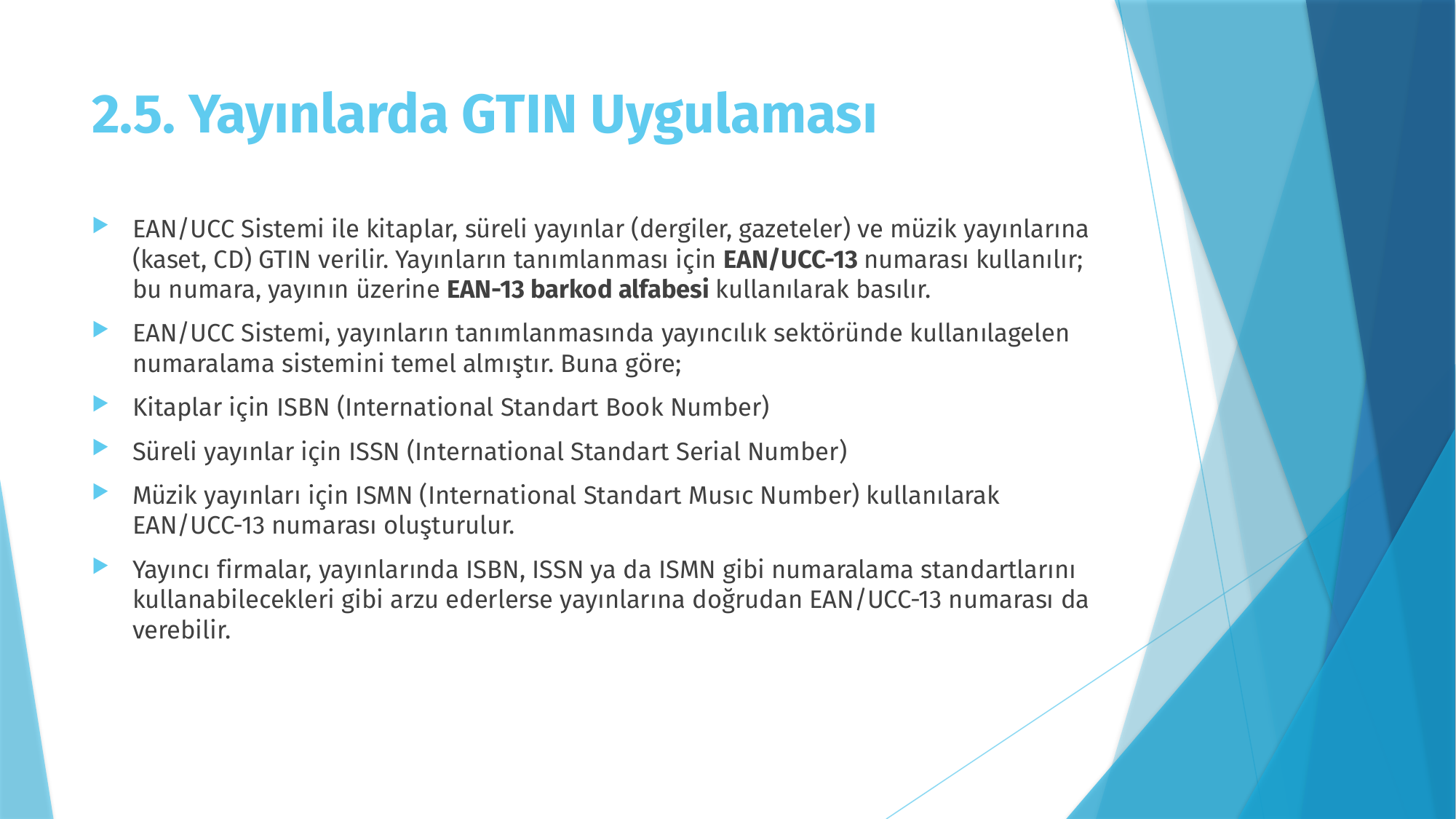

# 2.5. Yayınlarda GTIN Uygulaması
EAN/UCC Sistemi ile kitaplar, süreli yayınlar (dergiler, gazeteler) ve müzik yayınlarına (kaset, CD) GTIN verilir. Yayınların tanımlanması için EAN/UCC-13 numarası kullanılır; bu numara, yayının üzerine EAN-13 barkod alfabesi kullanılarak basılır.
EAN/UCC Sistemi, yayınların tanımlanmasında yayıncılık sektöründe kullanılagelen numaralama sistemini temel almıştır. Buna göre;
Kitaplar için ISBN (International Standart Book Number)
Süreli yayınlar için ISSN (International Standart Serial Number)
Müzik yayınları için ISMN (International Standart Musıc Number) kullanılarak EAN/UCC-13 numarası oluşturulur.
Yayıncı firmalar, yayınlarında ISBN, ISSN ya da ISMN gibi numaralama standartlarını kullanabilecekleri gibi arzu ederlerse yayınlarına doğrudan EAN/UCC-13 numarası da verebilir.